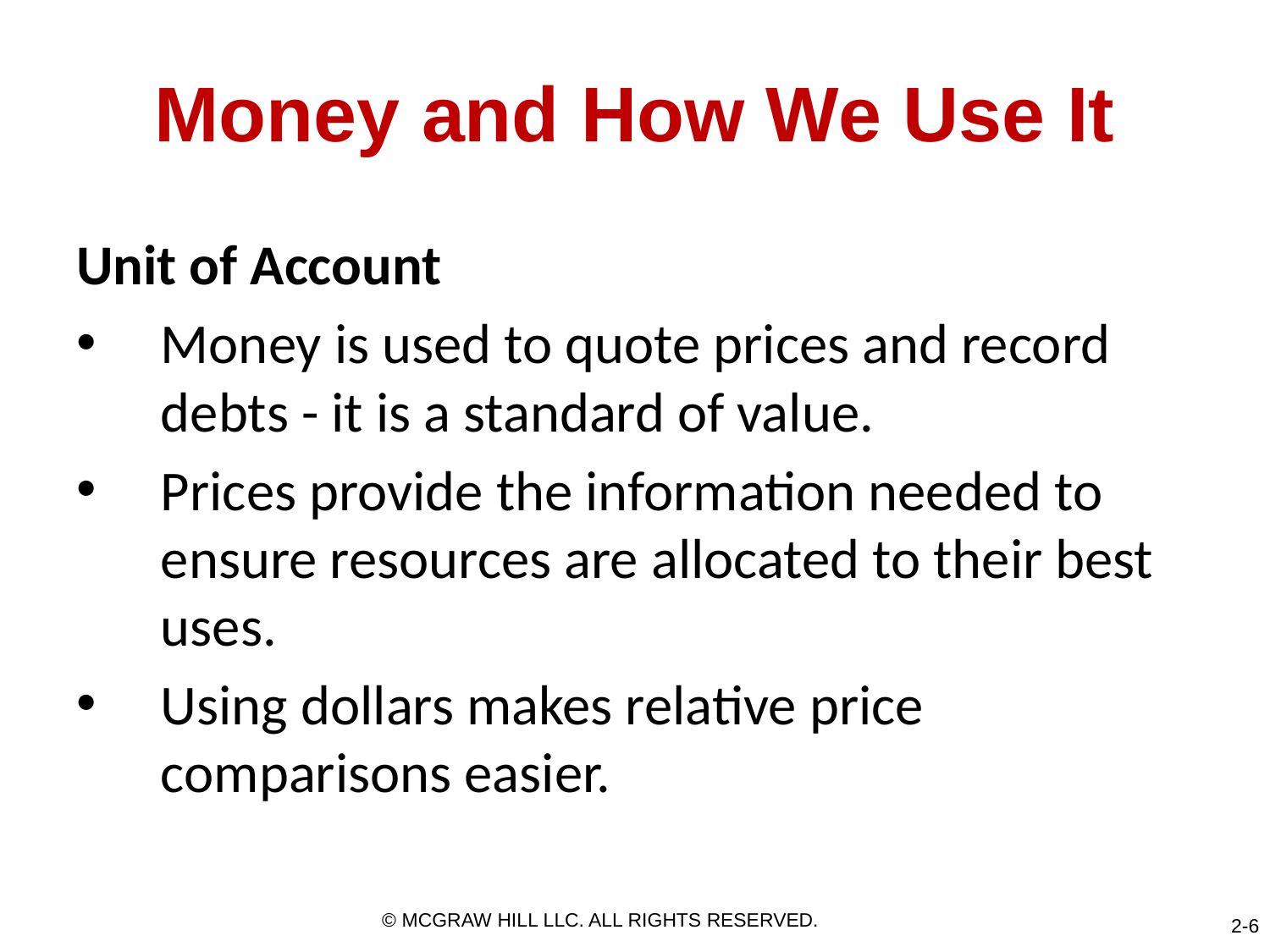

# Money and How We Use It
Unit of Account
Money is used to quote prices and record debts - it is a standard of value.
Prices provide the information needed to ensure resources are allocated to their best uses.
Using dollars makes relative price comparisons easier.
© MCGRAW HILL LLC. ALL RIGHTS RESERVED.
2-6